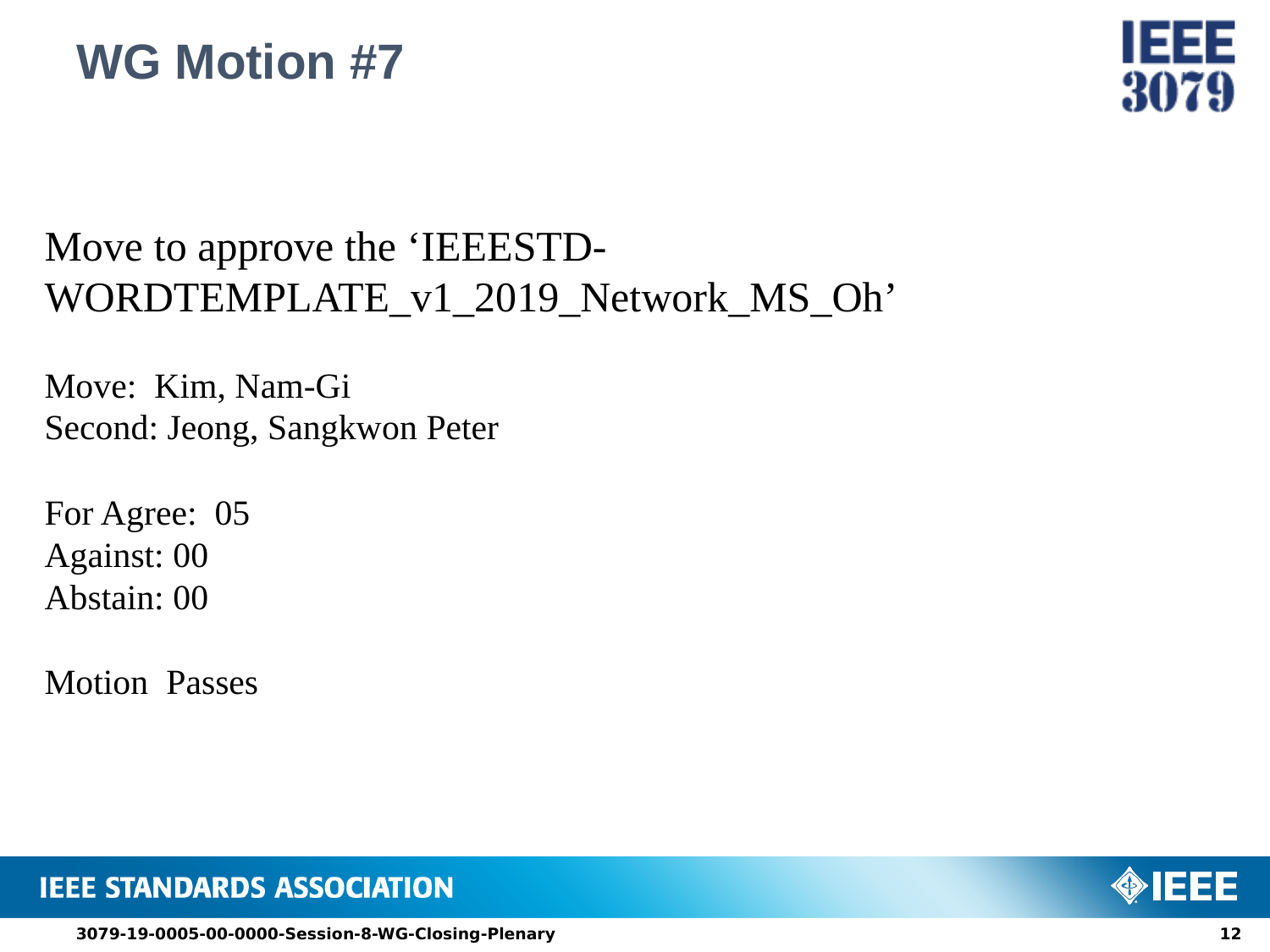

# WG Motion #7
Move to approve the ‘IEEESTD-WORDTEMPLATE_v1_2019_Network_MS_Oh’

Move:  Kim, Nam-Gi
Second: Jeong, Sangkwon Peter

For Agree:  05
Against: 00
Abstain: 00

Motion  Passes
3079-19-0005-00-0000-Session-8-WG-Closing-Plenary
12